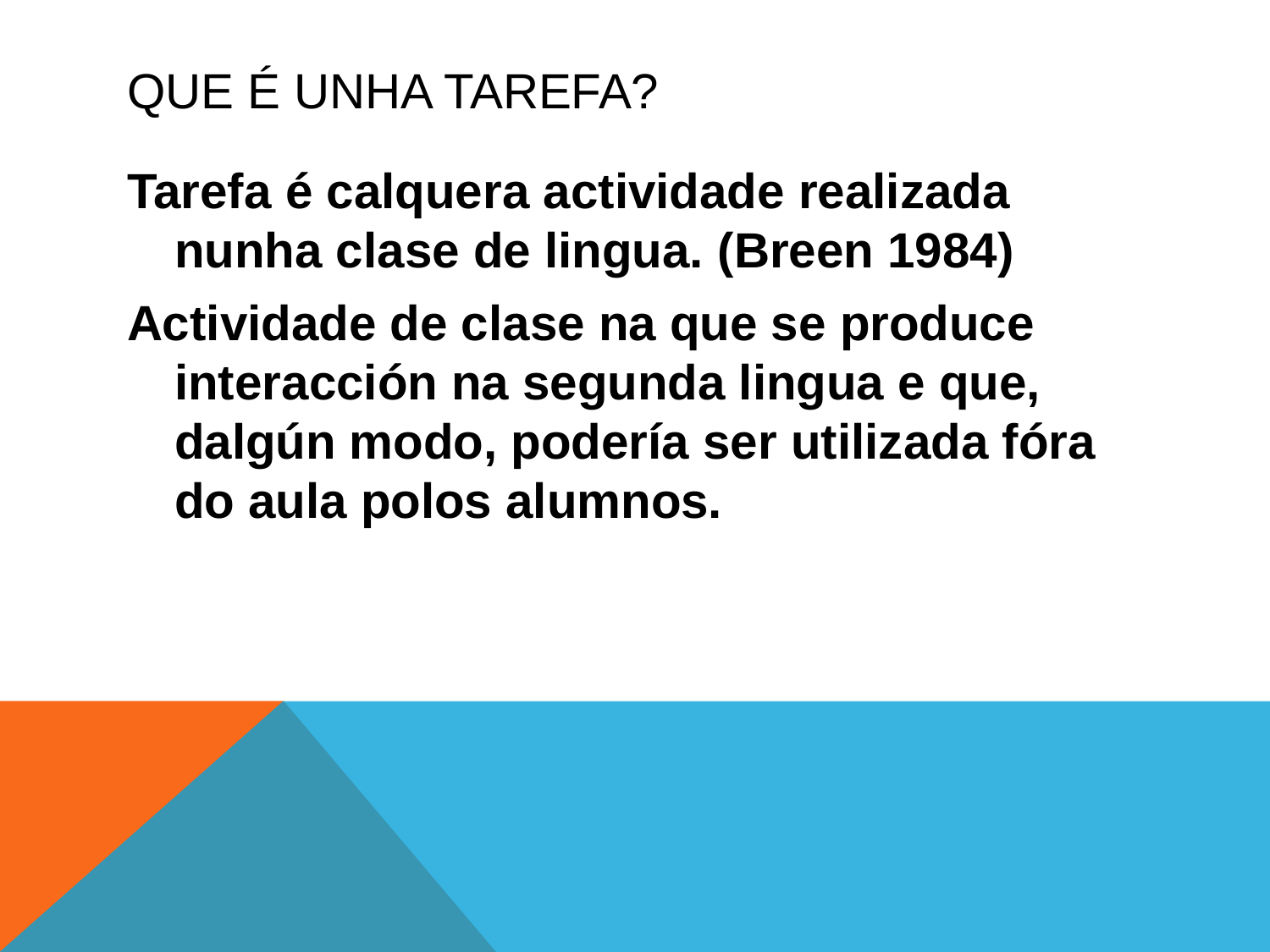

# Que é unha tarefa?
Tarefa é calquera actividade realizada nunha clase de lingua. (Breen 1984)
Actividade de clase na que se produce interacción na segunda lingua e que, dalgún modo, podería ser utilizada fóra do aula polos alumnos.